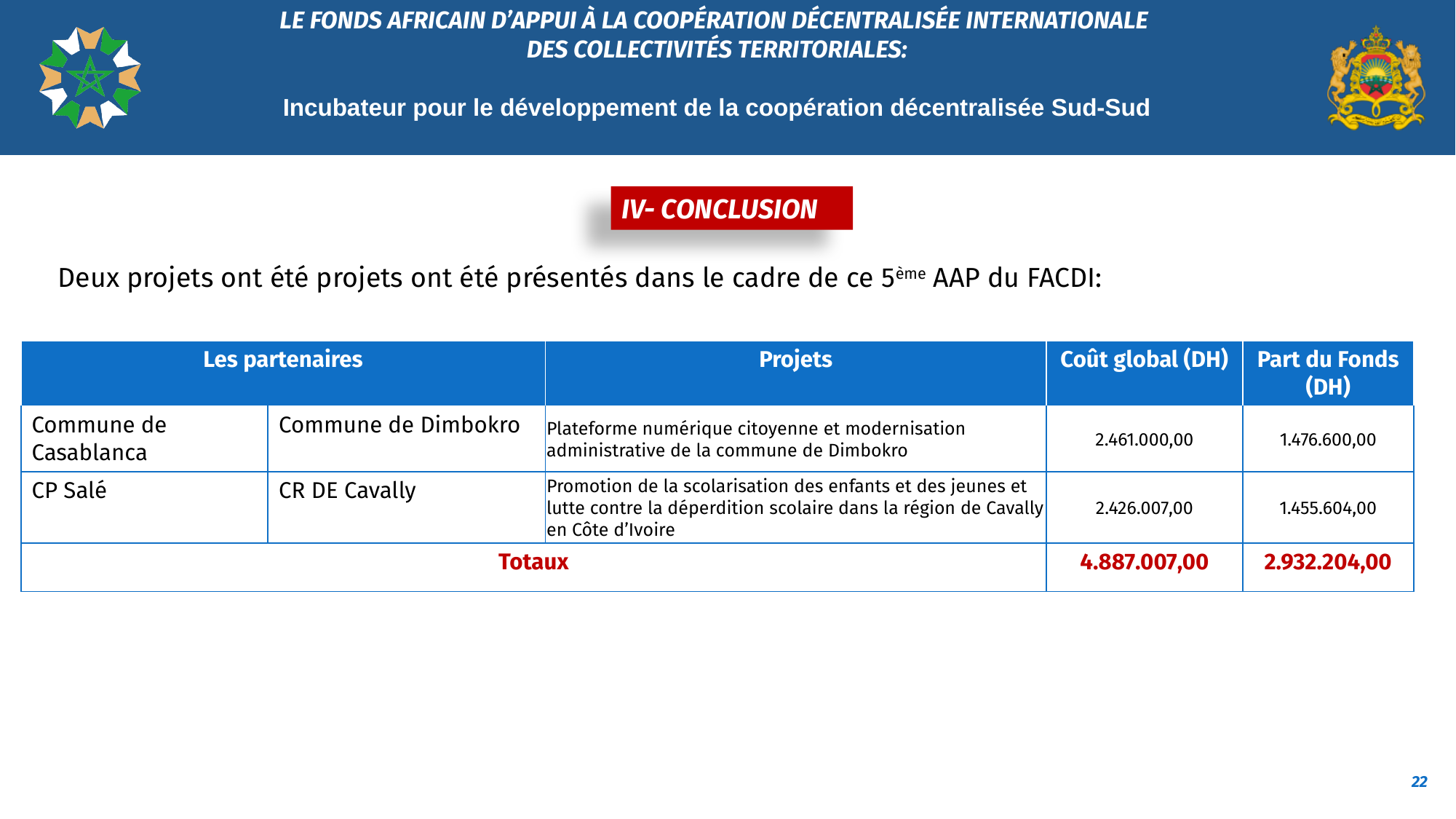

# LE FONDS AFRICAIN D’APPUI À LA COOPÉRATION DÉCENTRALISÉE INTERNATIONALE DES COLLECTIVITÉS TERRITORIALES: Incubateur pour le développement de la coopération décentralisée Sud-Sud
IV- CONCLUSION
Deux projets ont été projets ont été présentés dans le cadre de ce 5ème AAP du FACDI:
| Les partenaires |  | Projets | Coût global (DH) | Part du Fonds (DH) |
| --- | --- | --- | --- | --- |
| Commune de Casablanca | Commune de Dimbokro | Plateforme numérique citoyenne et modernisation administrative de la commune de Dimbokro | 2.461.000,00 | 1.476.600,00 |
| CP Salé | CR DE Cavally | Promotion de la scolarisation des enfants et des jeunes et lutte contre la déperdition scolaire dans la région de Cavally en Côte d’Ivoire | 2.426.007,00 | 1.455.604,00 |
| Totaux |  |  | 4.887.007,00 | 2.932.204,00 |
22